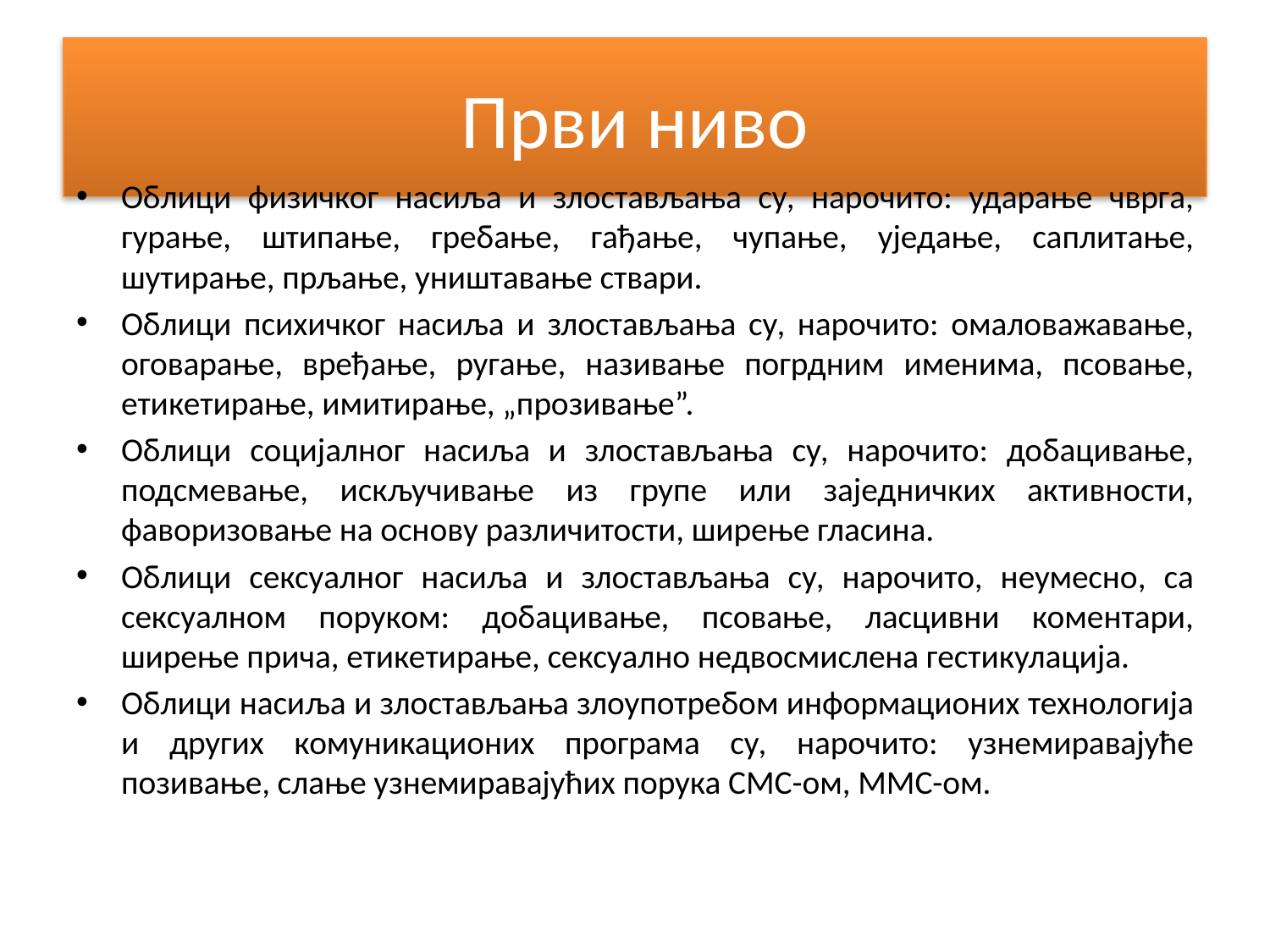

# Први ниво
Облици физичког насиља и злостављања су, нарочито: ударање чврга, гурање, штипање, гребање, гађање, чупање, уједање, саплитање, шутирање, прљање, уништавање ствари.
Облици психичког насиља и злостављања су, нарочито: омаловажавање, оговарање, вређање, ругање, називање погрдним именима, псовање, етикетирањe, имитирање, „прозивање”.
Облици социјалног насиља и злостављања су, нарочито: добацивање, подсмевање, искључивање из групе или заједничких активности, фаворизовање на основу различитости, ширење гласина.
Облици сексуалног насиља и злостављања су, нарочито, неумесно, са сексуалном поруком: добацивање, псовање, ласцивни коментари, ширење прича, етикетирање, сексуално недвосмислена гестикулација.
Облици насиља и злостављања злоупотребом информационих технологија и других комуникационих програма су, нарочито: узнемиравајуће позивање, слање узнемиравајућих порука СМС-ом, ММС-ом.